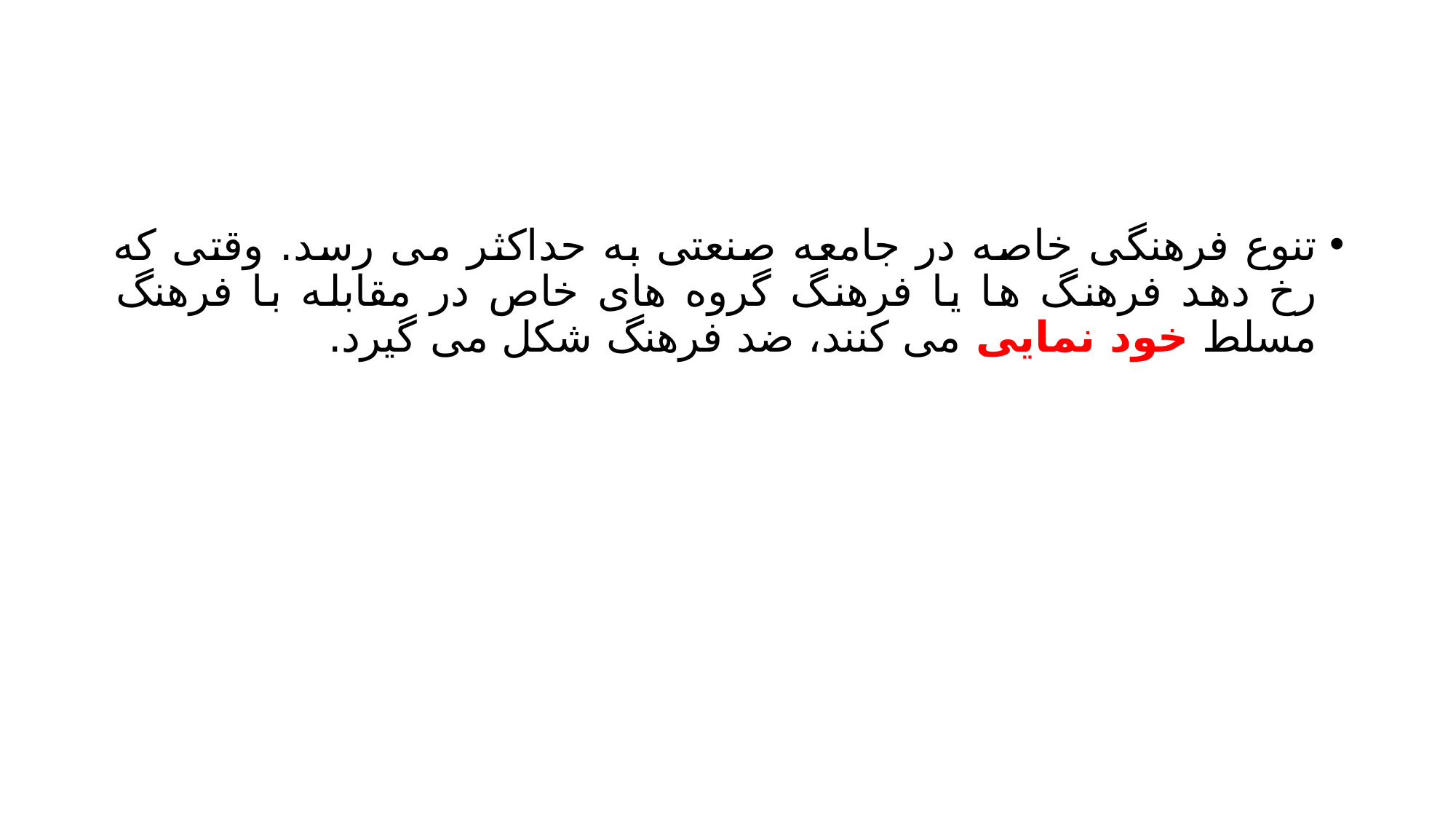

#
تنوع فرهنگی خاصه در جامعه صنعتی به حداکثر می رسد. وقتی که رخ دهد فرهنگ ها یا فرهنگ گروه های خاص در مقابله با فرهنگ مسلط خود نمایی می کنند، ضد فرهنگ شکل می گیرد.